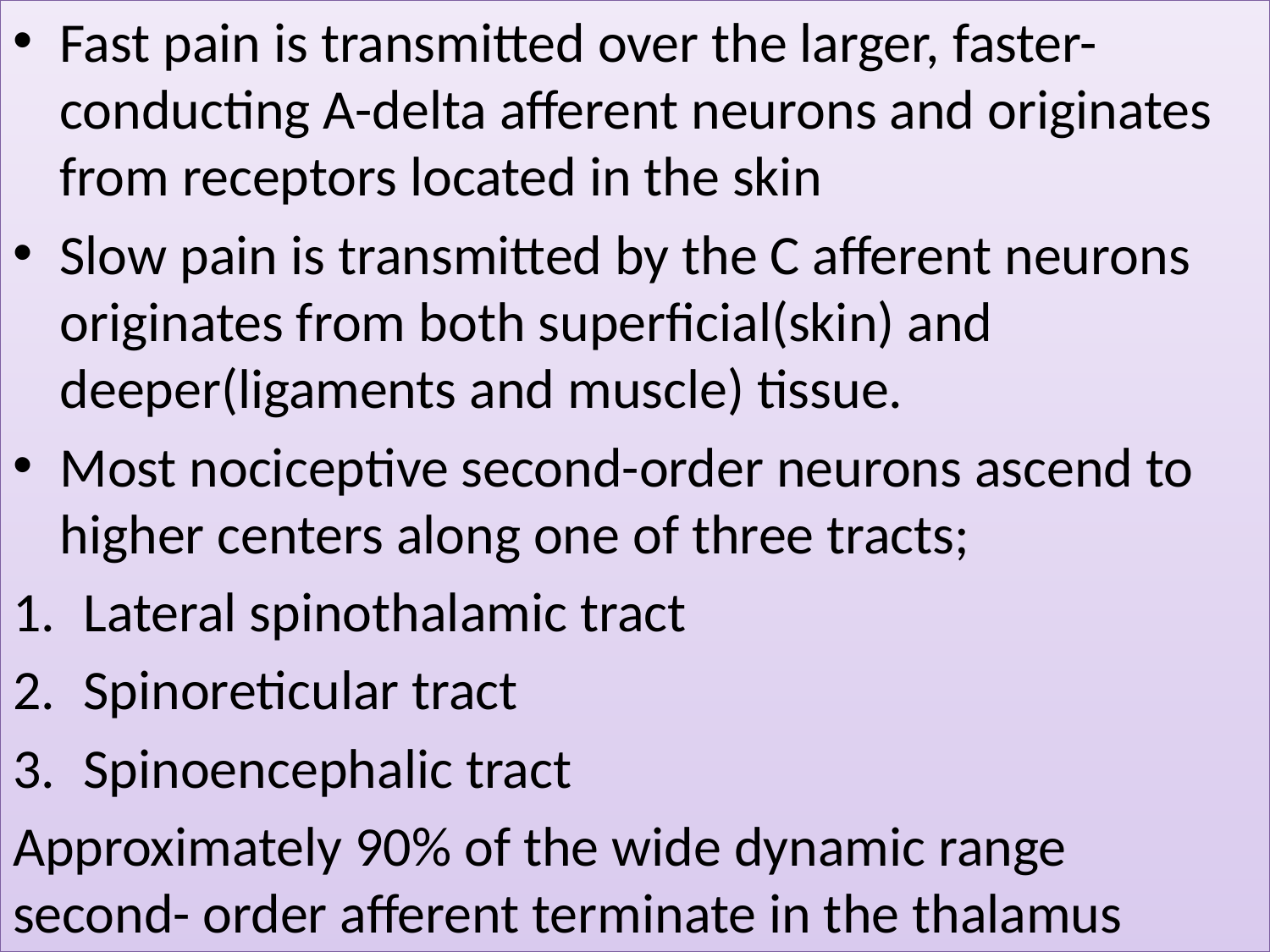

Fast pain is transmitted over the larger, faster-conducting A-delta afferent neurons and originates from receptors located in the skin
Slow pain is transmitted by the C afferent neurons originates from both superficial(skin) and deeper(ligaments and muscle) tissue.
Most nociceptive second-order neurons ascend to higher centers along one of three tracts;
Lateral spinothalamic tract
Spinoreticular tract
Spinoencephalic tract
Approximately 90% of the wide dynamic range second- order afferent terminate in the thalamus
#